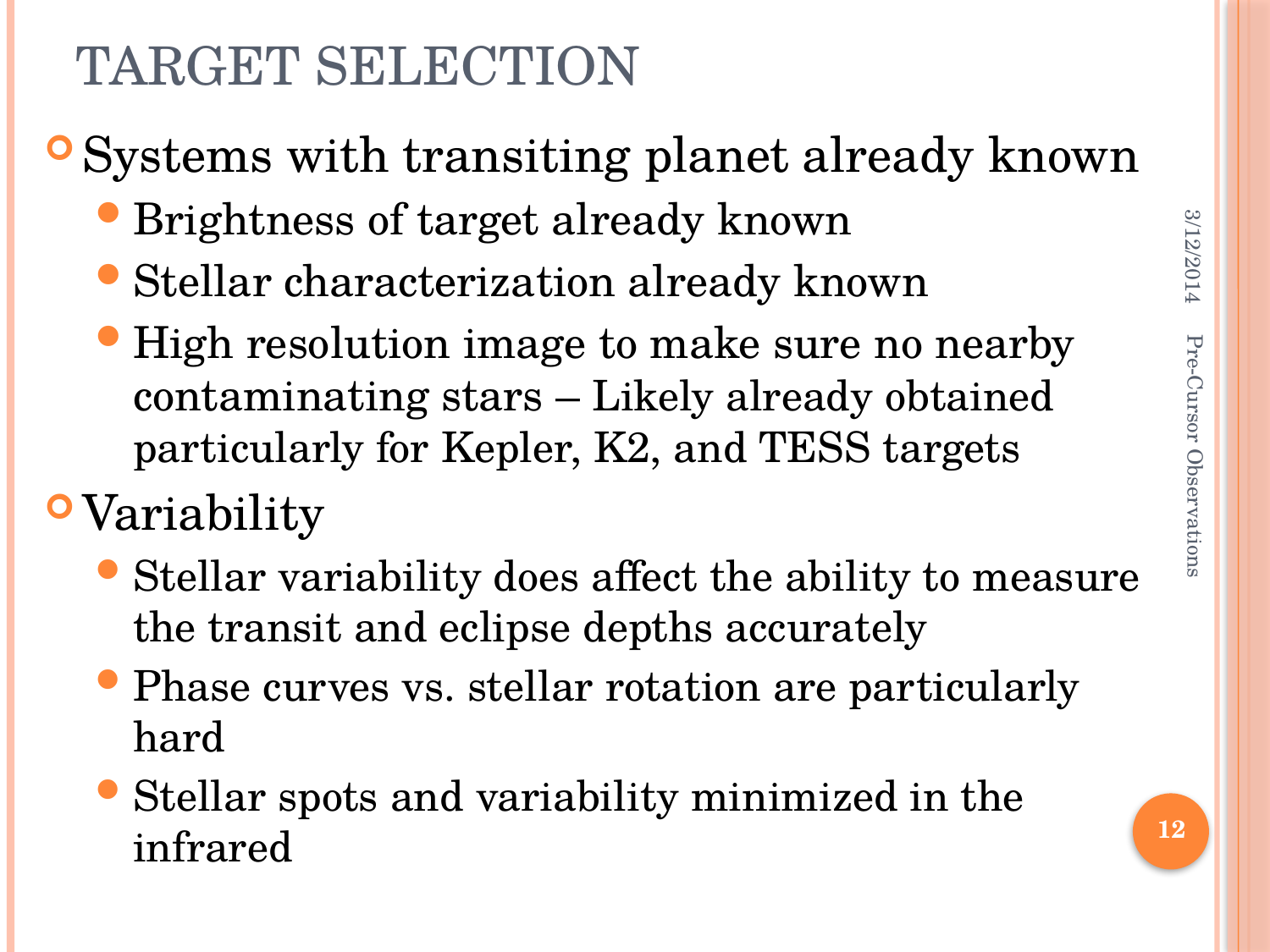

# Target Selection
Systems with transiting planet already known
Brightness of target already known
Stellar characterization already known
High resolution image to make sure no nearby contaminating stars – Likely already obtained particularly for Kepler, K2, and TESS targets
Variability
Stellar variability does affect the ability to measure the transit and eclipse depths accurately
Phase curves vs. stellar rotation are particularly hard
Stellar spots and variability minimized in the infrared

3/12/2014
Pre-Cursor Observations
12